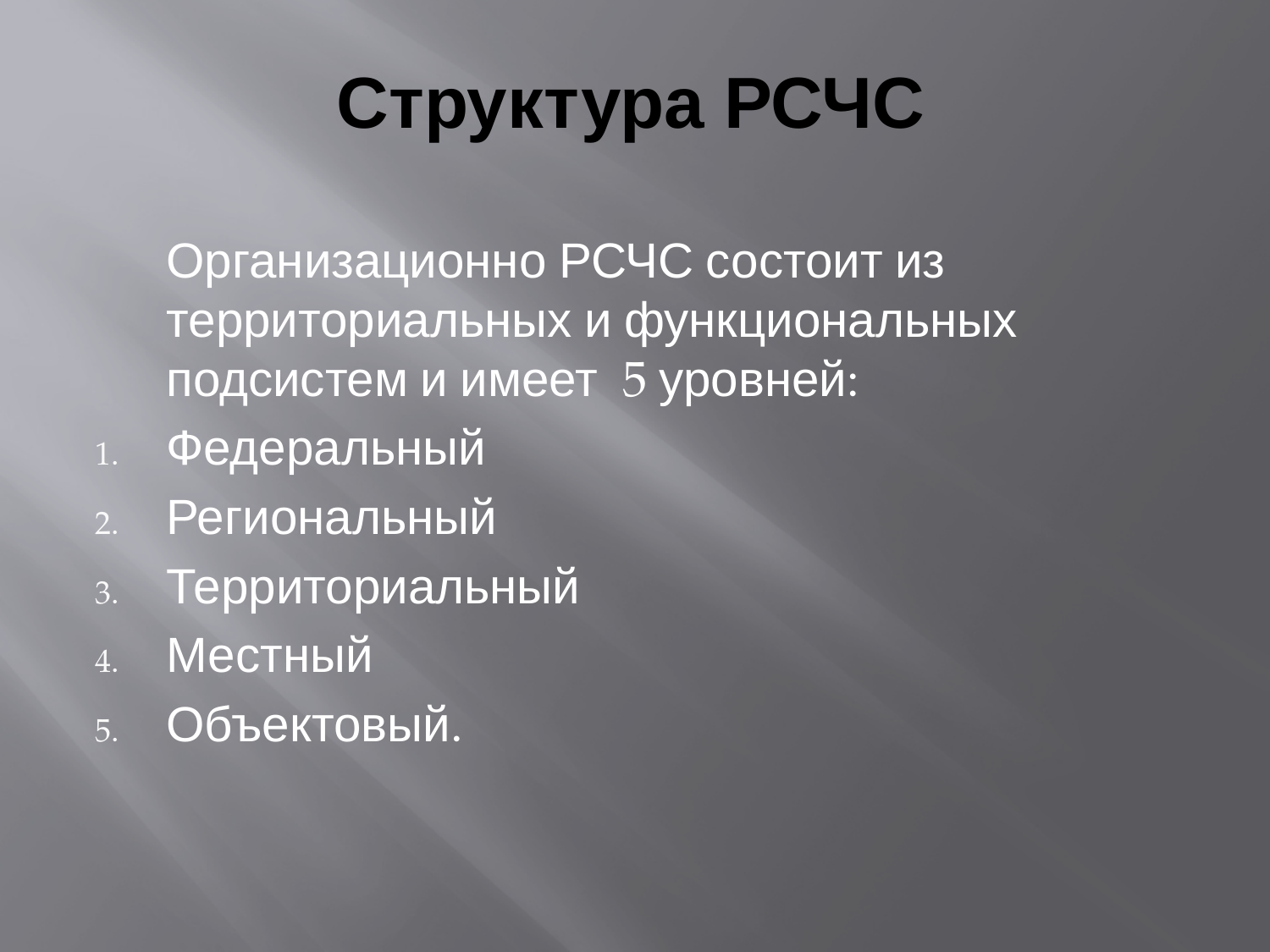

# Структура РСЧС
	Организационно РСЧС состоит из территориальных и функциональных подсистем и имеет  5 уровней:
Федеральный
Региональный
Территориальный
Местный
Объектовый.